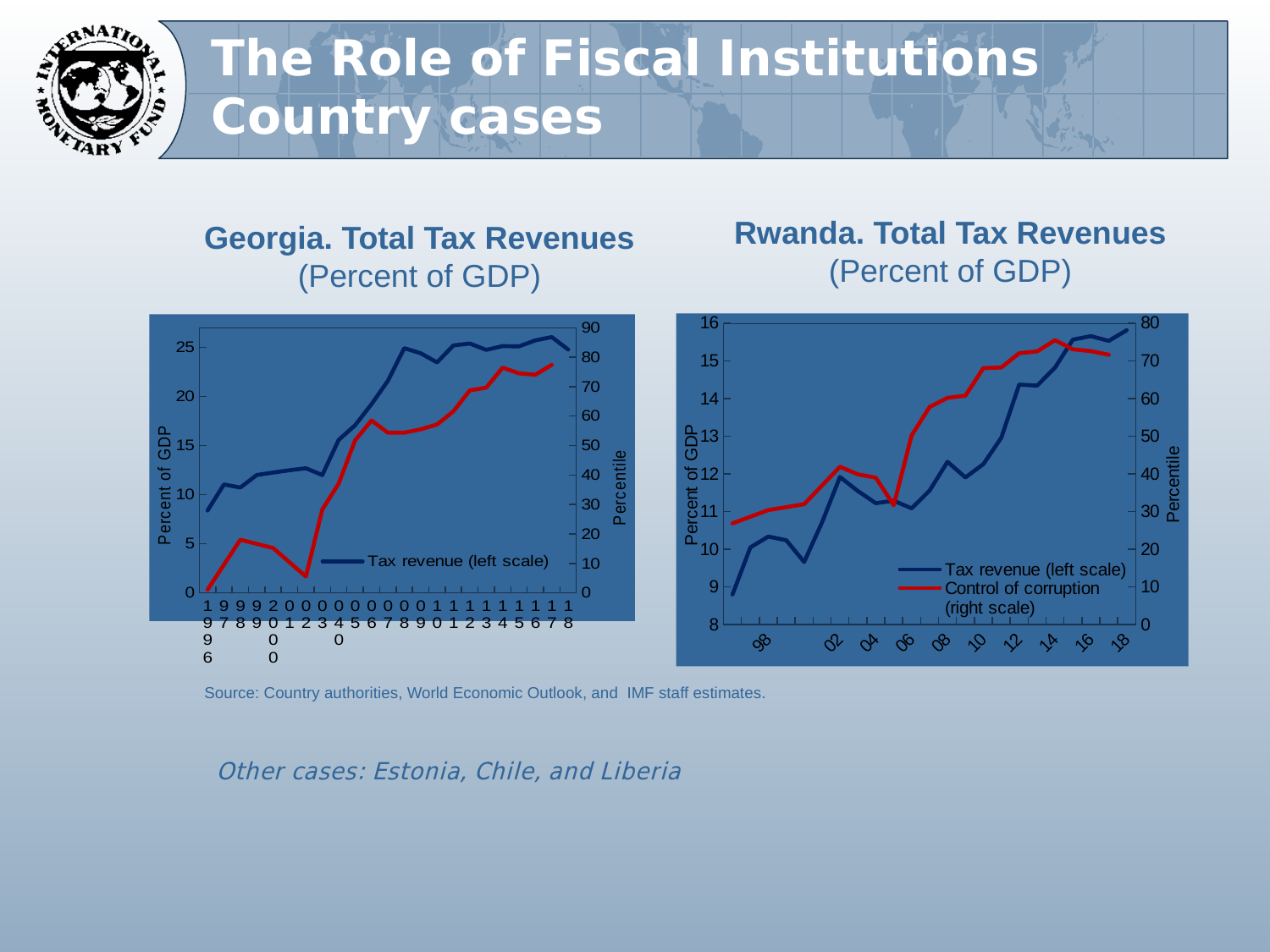

# The Role of Fiscal Institutions Country cases
Rwanda. Total Tax Revenues
(Percent of GDP)
Georgia. Total Tax Revenues
(Percent of GDP)

[unsupported chart]

[unsupported chart]

Source: Country authorities, World Economic Outlook, and  IMF staff estimates.
Other cases: Estonia, Chile, and Liberia